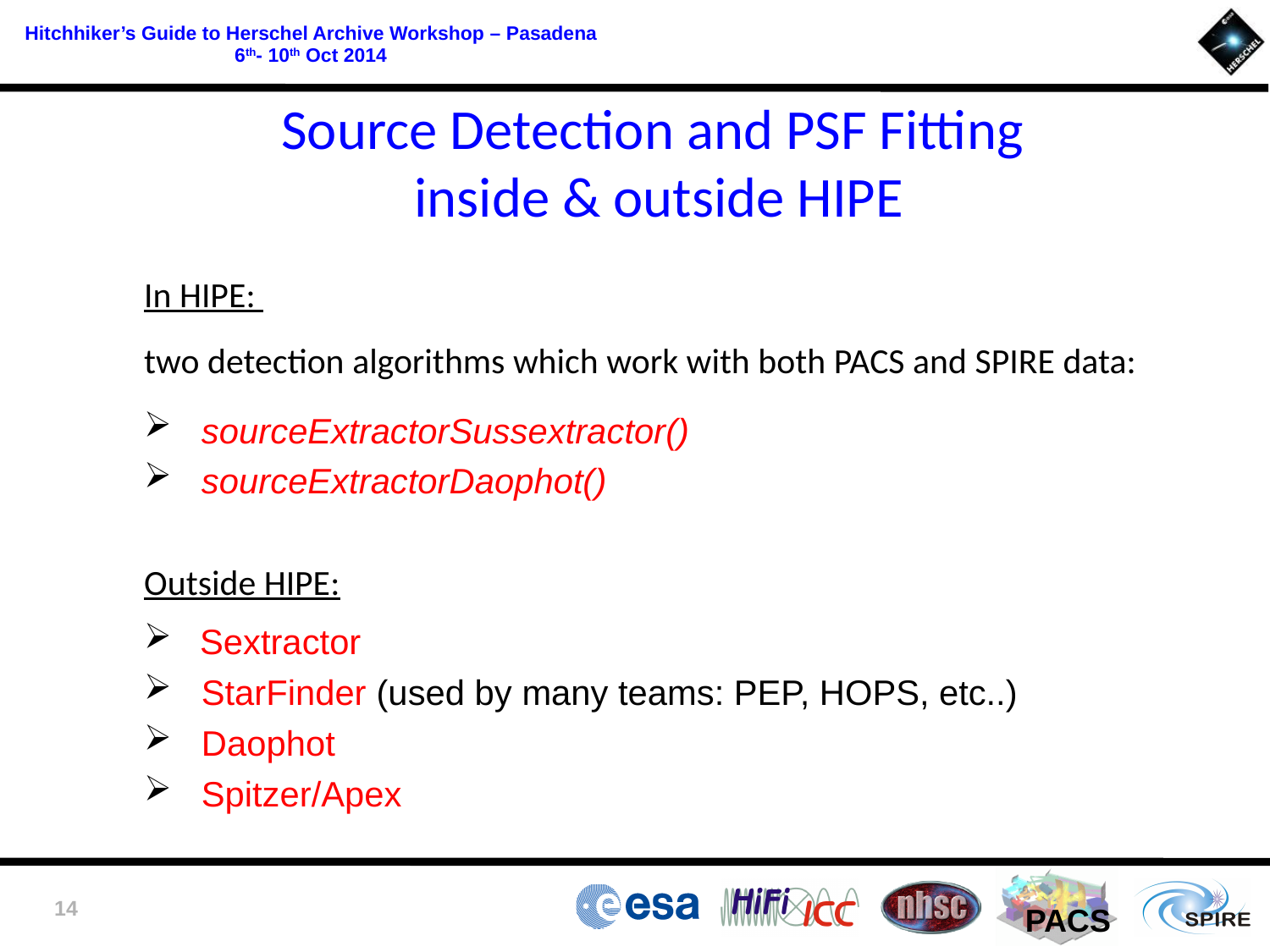

Source Detection and PSF Fitting
inside & outside HIPE
In HIPE:

two detection algorithms which work with both PACS and SPIRE data:

 sourceExtractorSussextractor()
 sourceExtractorDaophot()

Outside HIPE:
 Sextractor
 StarFinder (used by many teams: PEP, HOPS, etc..)
 Daophot
 Spitzer/Apex
14